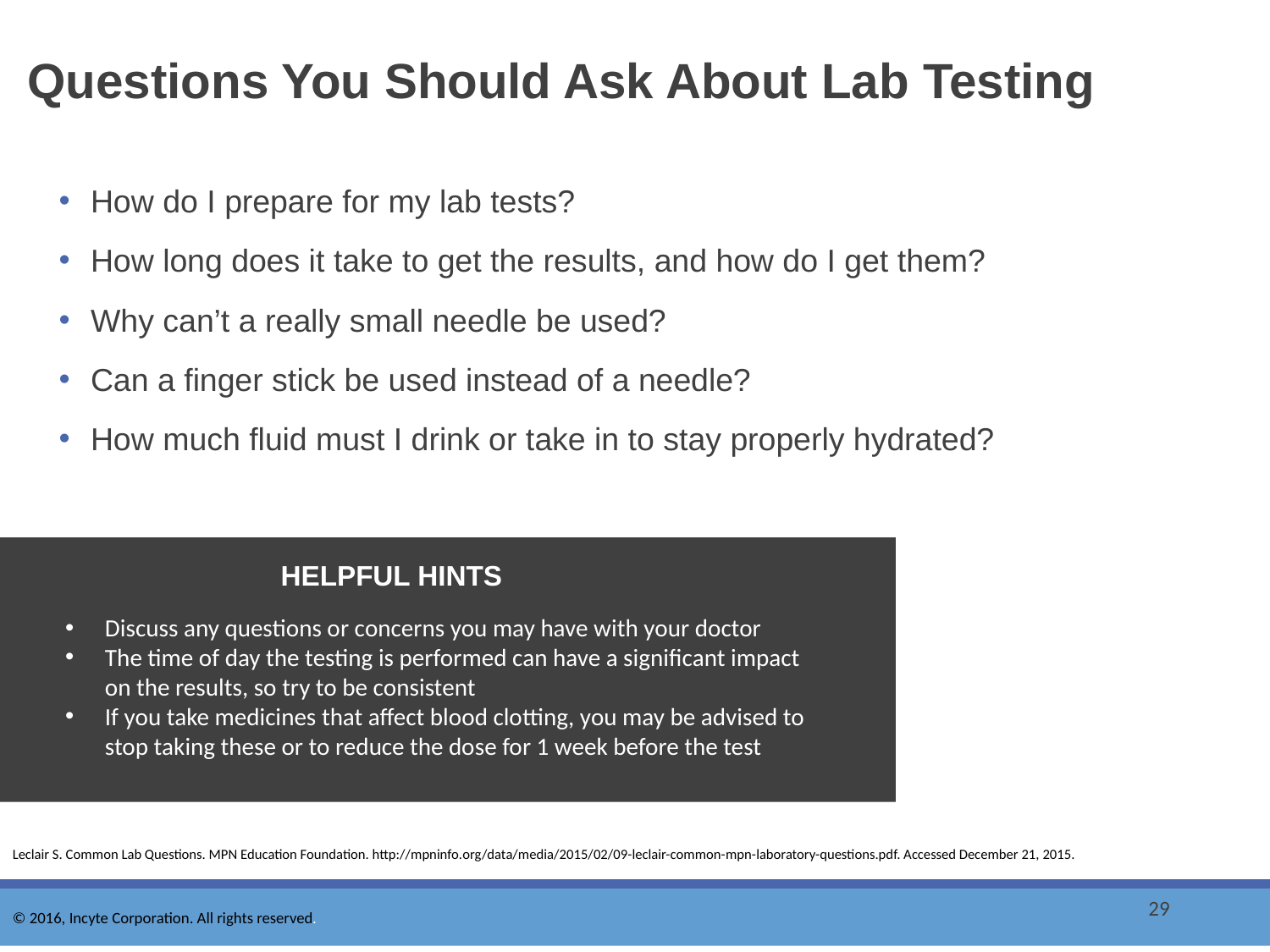

# Questions You Should Ask About Lab Testing
How do I prepare for my lab tests?
How long does it take to get the results, and how do I get them?
Why can’t a really small needle be used?
Can a finger stick be used instead of a needle?
How much fluid must I drink or take in to stay properly hydrated?
v
HELPFUL HINTS
Discuss any questions or concerns you may have with your doctor
The time of day the testing is performed can have a significant impact on the results, so try to be consistent
If you take medicines that affect blood clotting, you may be advised to stop taking these or to reduce the dose for 1 week before the test
Leclair S. Common Lab Questions. MPN Education Foundation. http://mpninfo.org/data/media/2015/02/09-leclair-common-mpn-laboratory-questions.pdf. Accessed December 21, 2015.
29